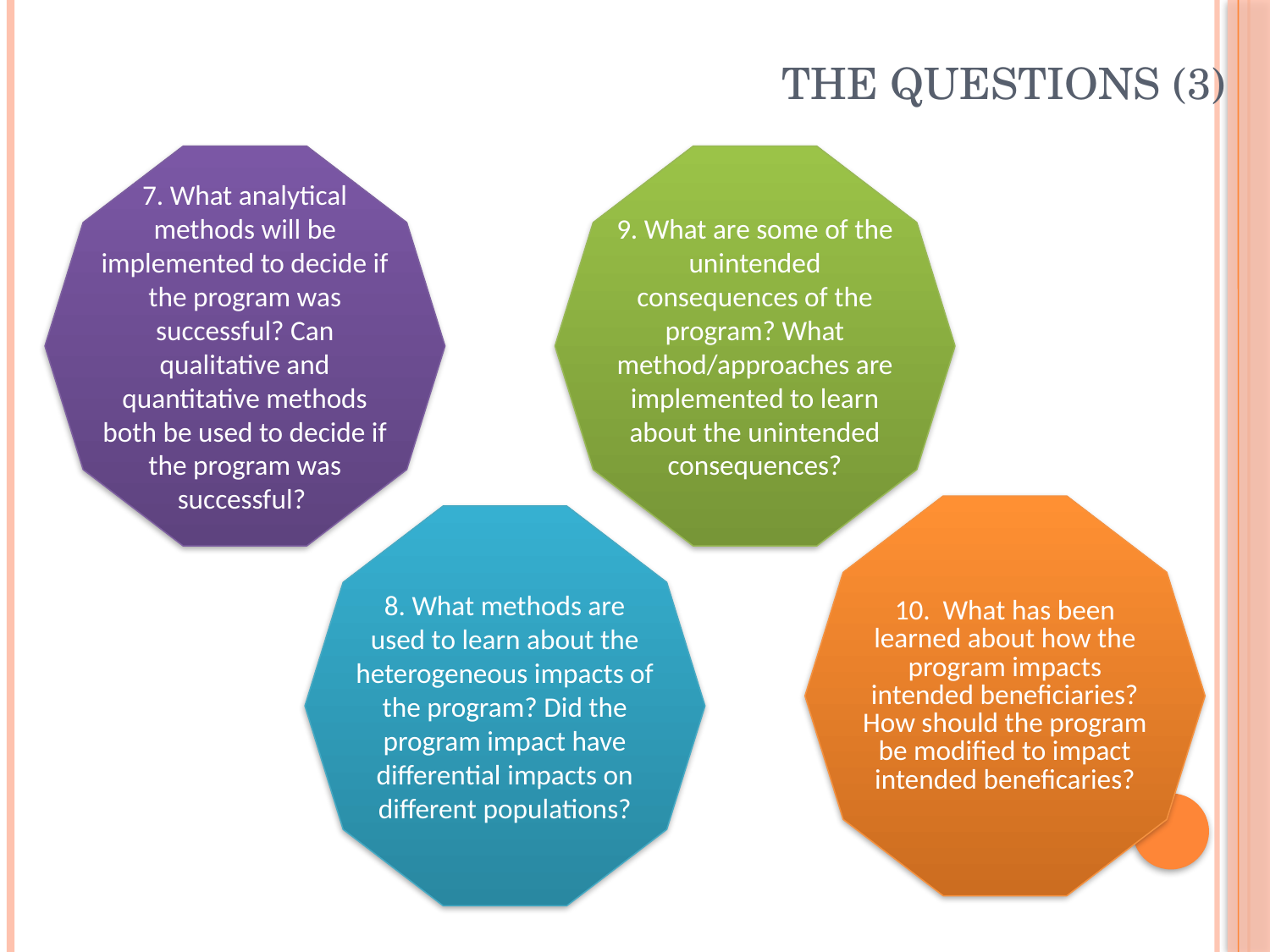

# The Questions (3)
7. What analytical methods will be implemented to decide if the program was successful? Can qualitative and quantitative methods both be used to decide if the program was successful?
9. What are some of the unintended consequences of the program? What method/approaches are implemented to learn about the unintended consequences?

10.  What has been learned about how the program impacts intended beneficiaries? How should the program be modified to impact intended beneficaries?
8. What methods are used to learn about the heterogeneous impacts of the program? Did the program impact have differential impacts on different populations?